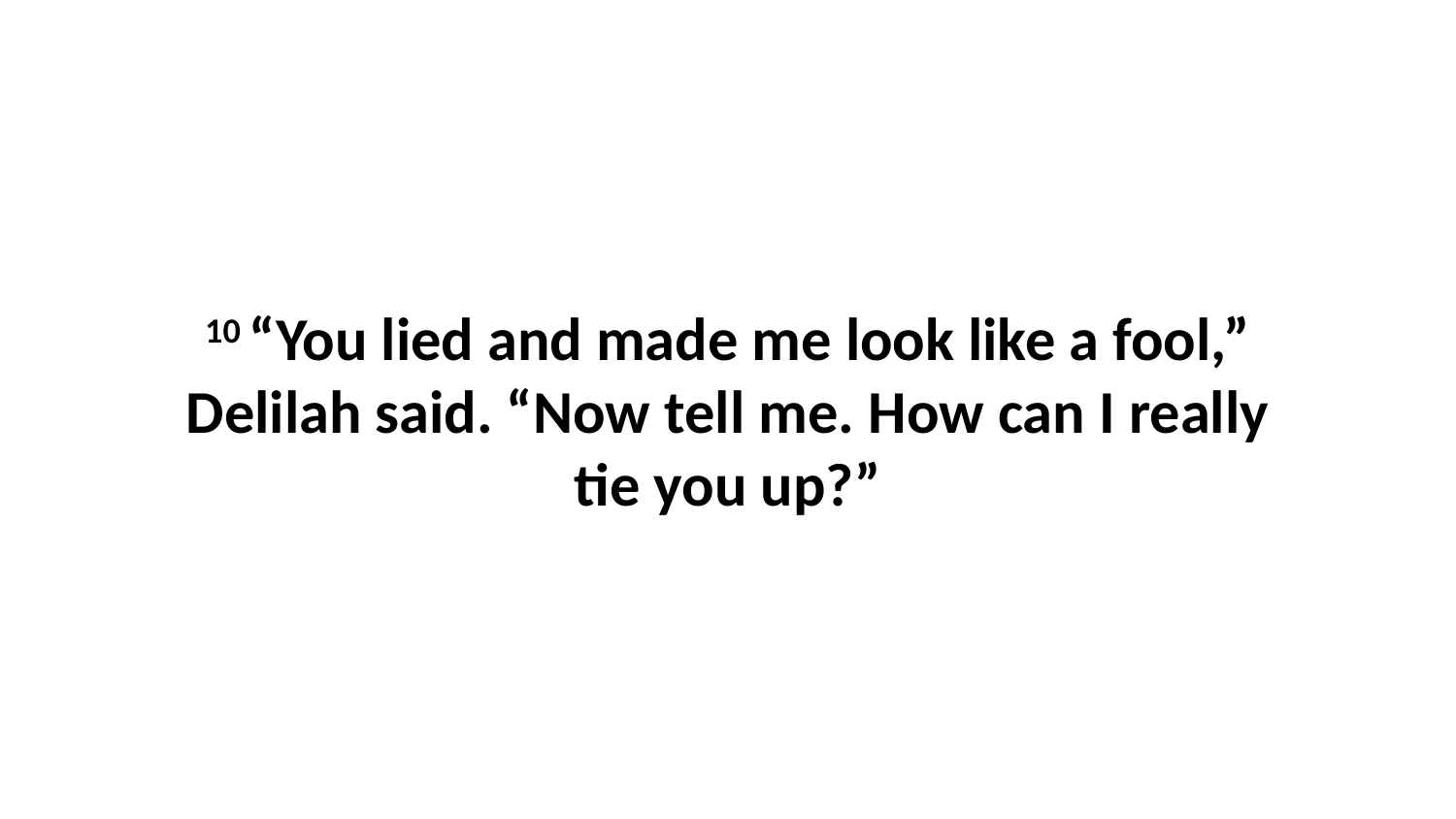

10 “You lied and made me look like a fool,” Delilah said. “Now tell me. How can I really tie you up?”